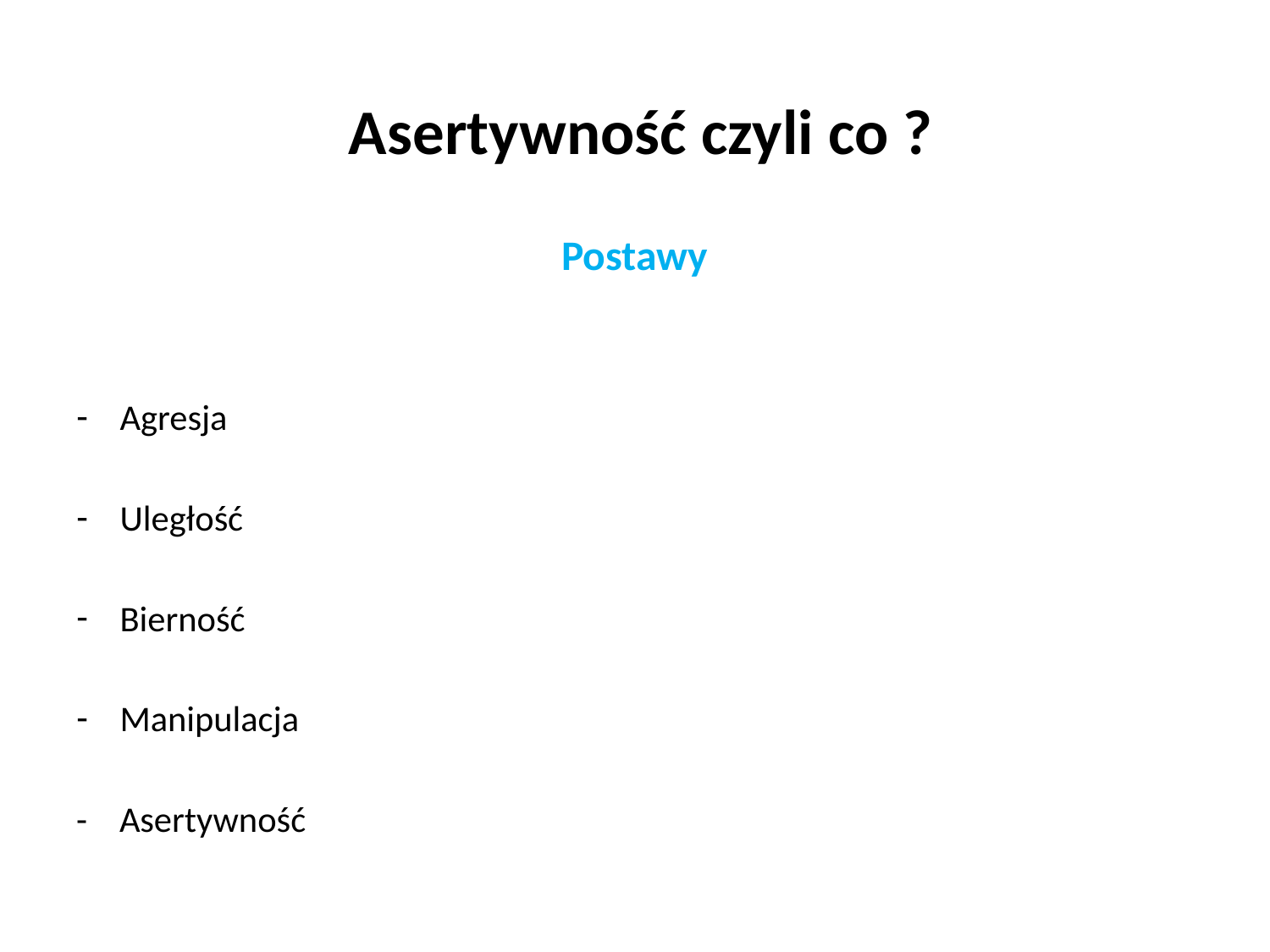

# Asertywność czyli co ?
Postawy

Agresja

Uległość

Bierność

Manipulacja

-    Asertywność